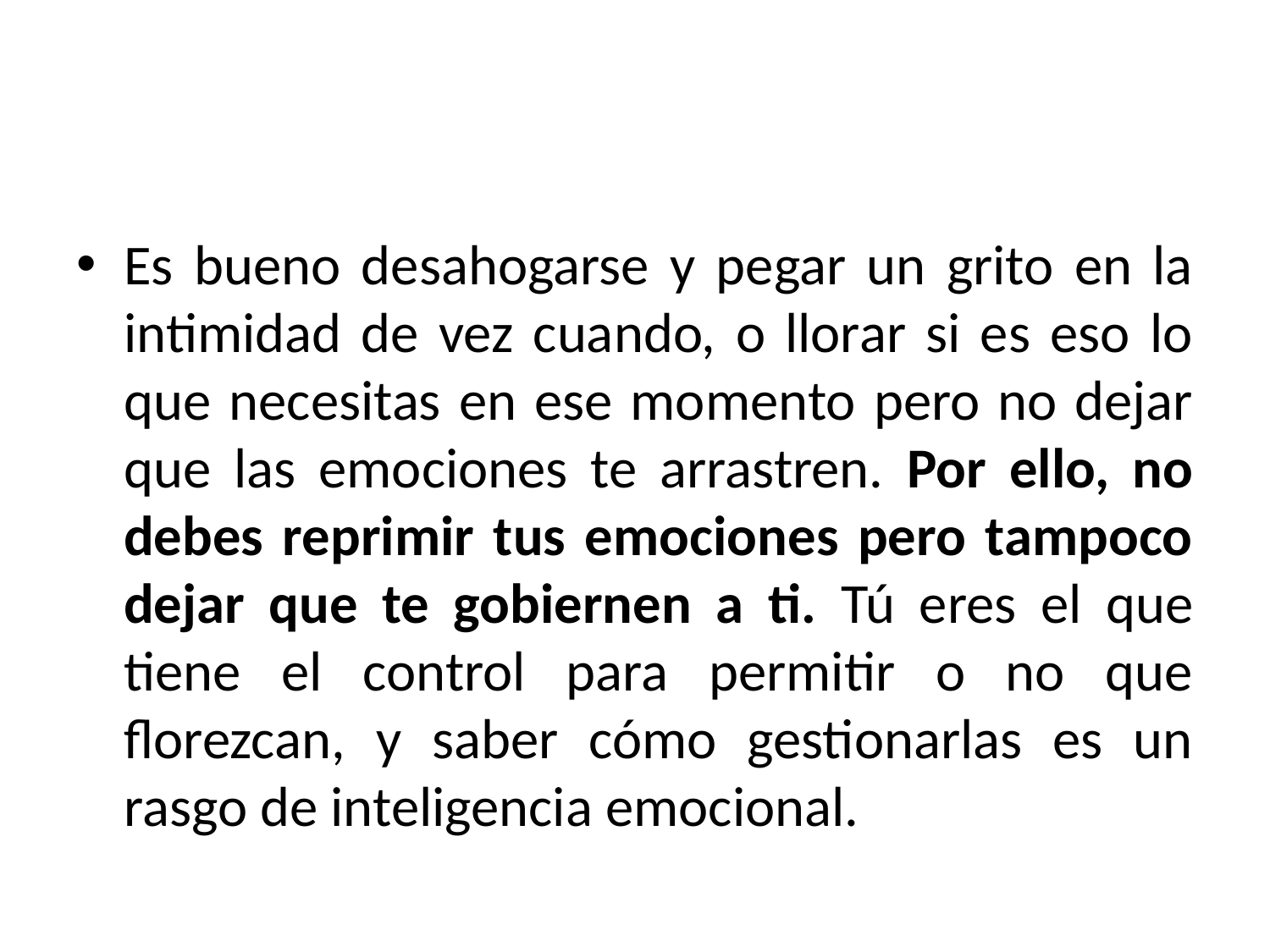

#
Es bueno desahogarse y pegar un grito en la intimidad de vez cuando, o llorar si es eso lo que necesitas en ese momento pero no dejar que las emociones te arrastren. Por ello, no debes reprimir tus emociones pero tampoco dejar que te gobiernen a ti. Tú eres el que tiene el control para permitir o no que florezcan, y saber cómo gestionarlas es un rasgo de inteligencia emocional.